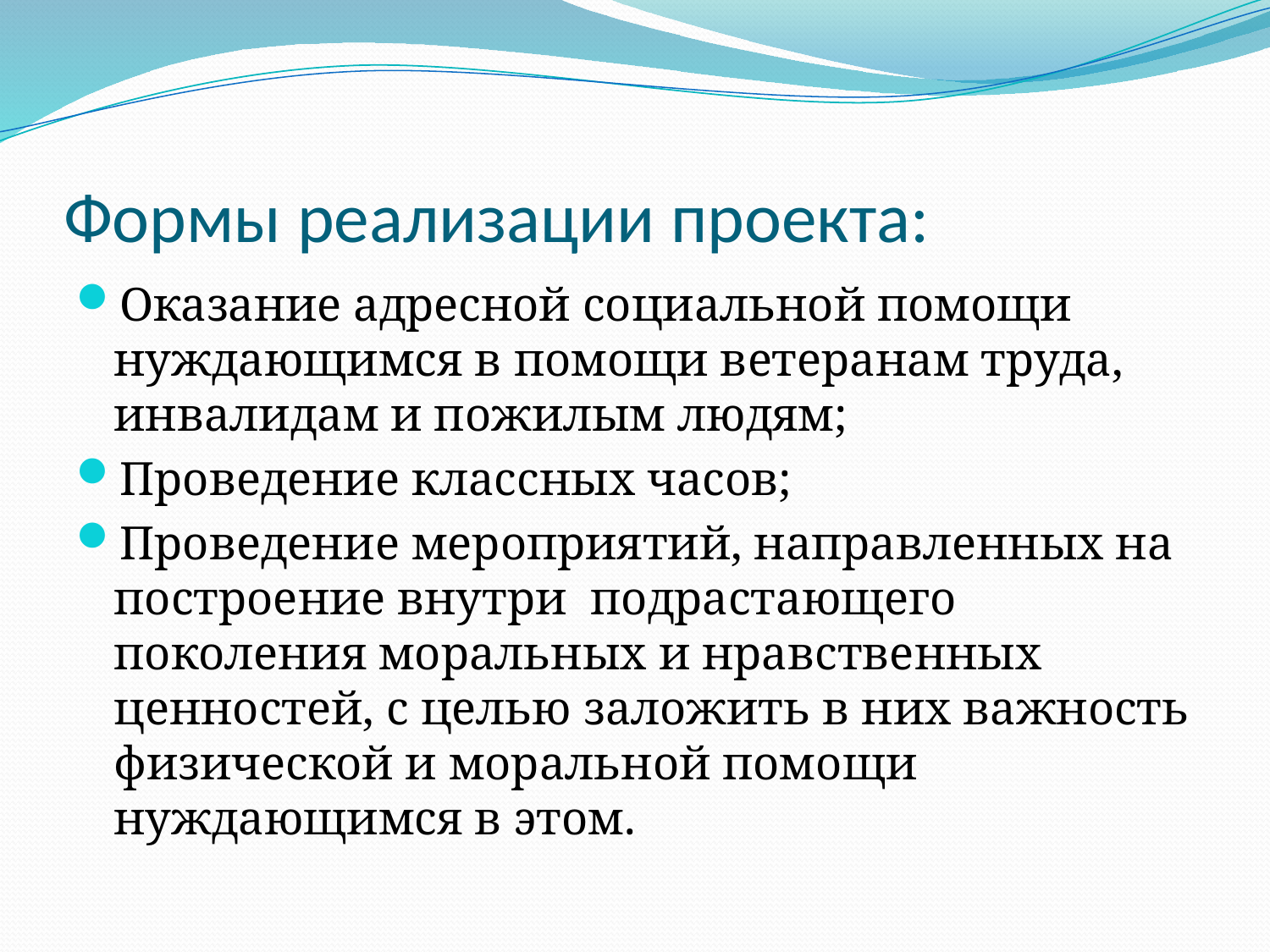

# Формы реализации проекта:
Оказание адресной социальной помощи нуждающимся в помощи ветеранам труда, инвалидам и пожилым людям;
Проведение классных часов;
Проведение мероприятий, направленных на построение внутри  подрастающего поколения моральных и нравственных ценностей, с целью заложить в них важность физической и моральной помощи нуждающимся в этом.